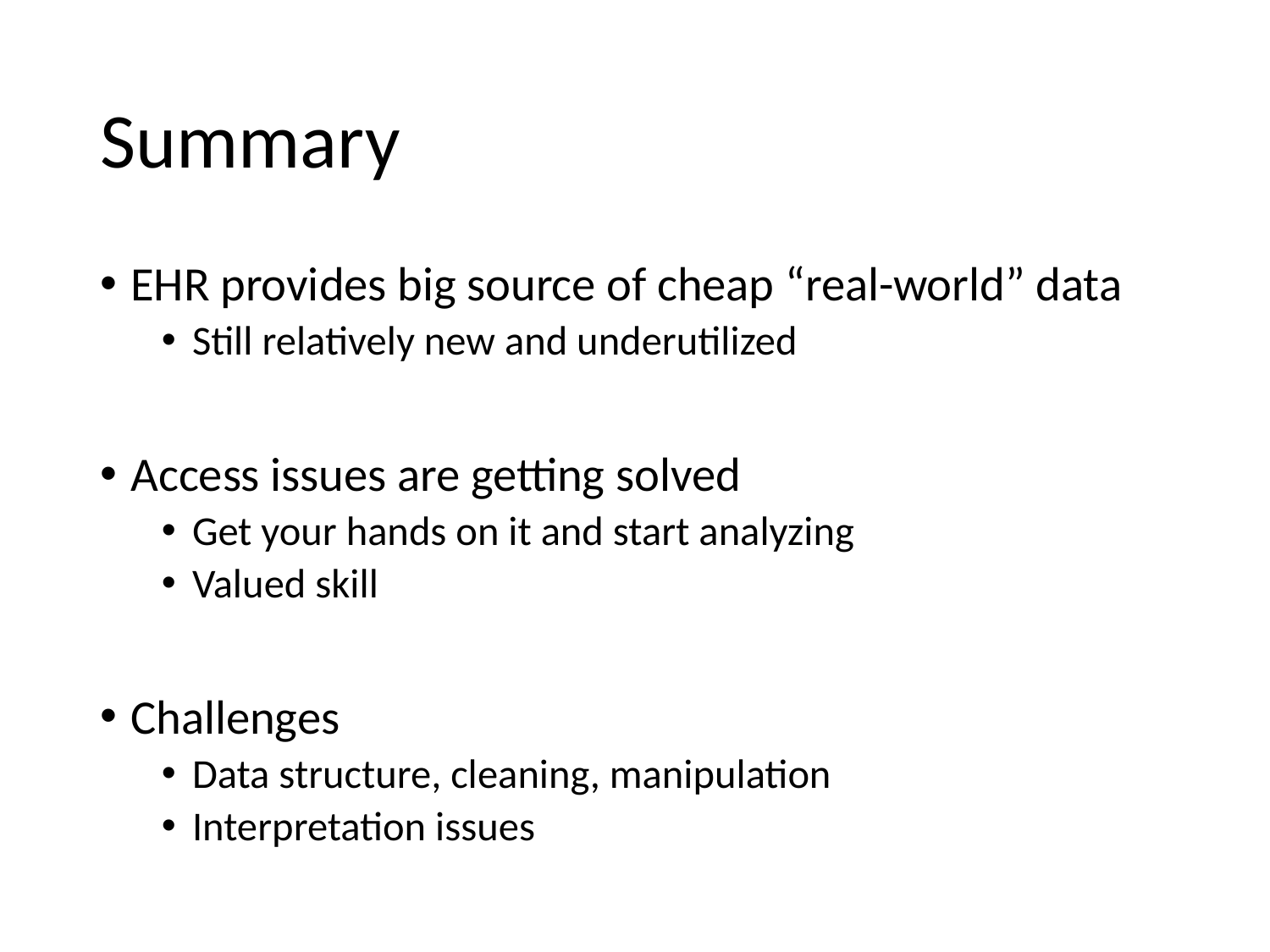

# Summary
EHR provides big source of cheap “real-world” data
Still relatively new and underutilized

Access issues are getting solved
Get your hands on it and start analyzing
Valued skill

Challenges
Data structure, cleaning, manipulation
Interpretation issues